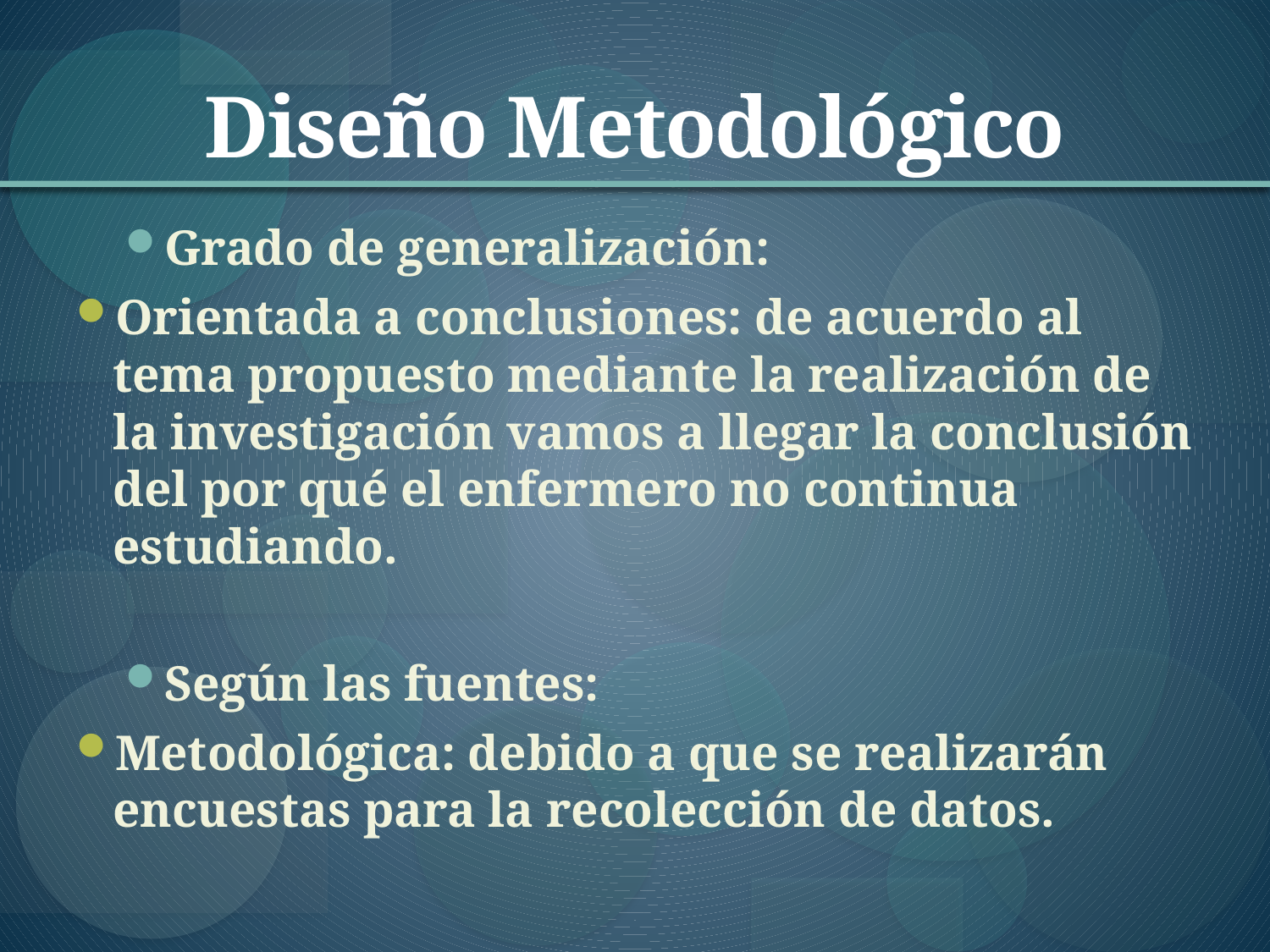

# Diseño Metodológico
Grado de generalización:
Orientada a conclusiones: de acuerdo al tema propuesto mediante la realización de la investigación vamos a llegar la conclusión del por qué el enfermero no continua estudiando.

Según las fuentes:
Metodológica: debido a que se realizarán encuestas para la recolección de datos.